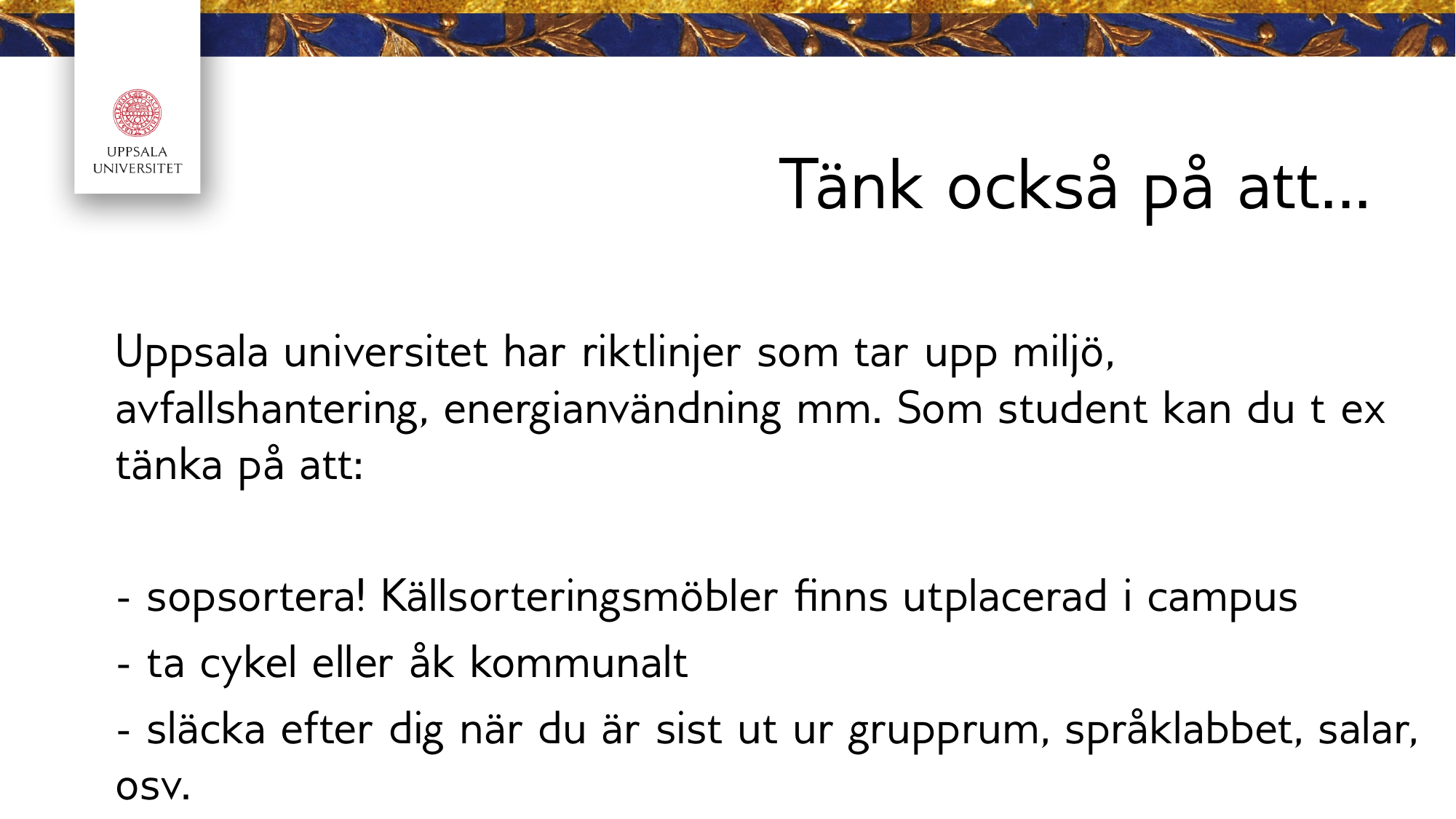

# Tänk också på att...

Uppsala universitet har riktlinjer som tar upp miljö, avfallshantering, energianvändning mm. Som student kan du t ex tänka på att:

- sopsortera! Källsorteringsmöbler finns utplacerad i campus
- ta cykel eller åk kommunalt
- släcka efter dig när du är sist ut ur grupprum, språklabbet, salar, osv.